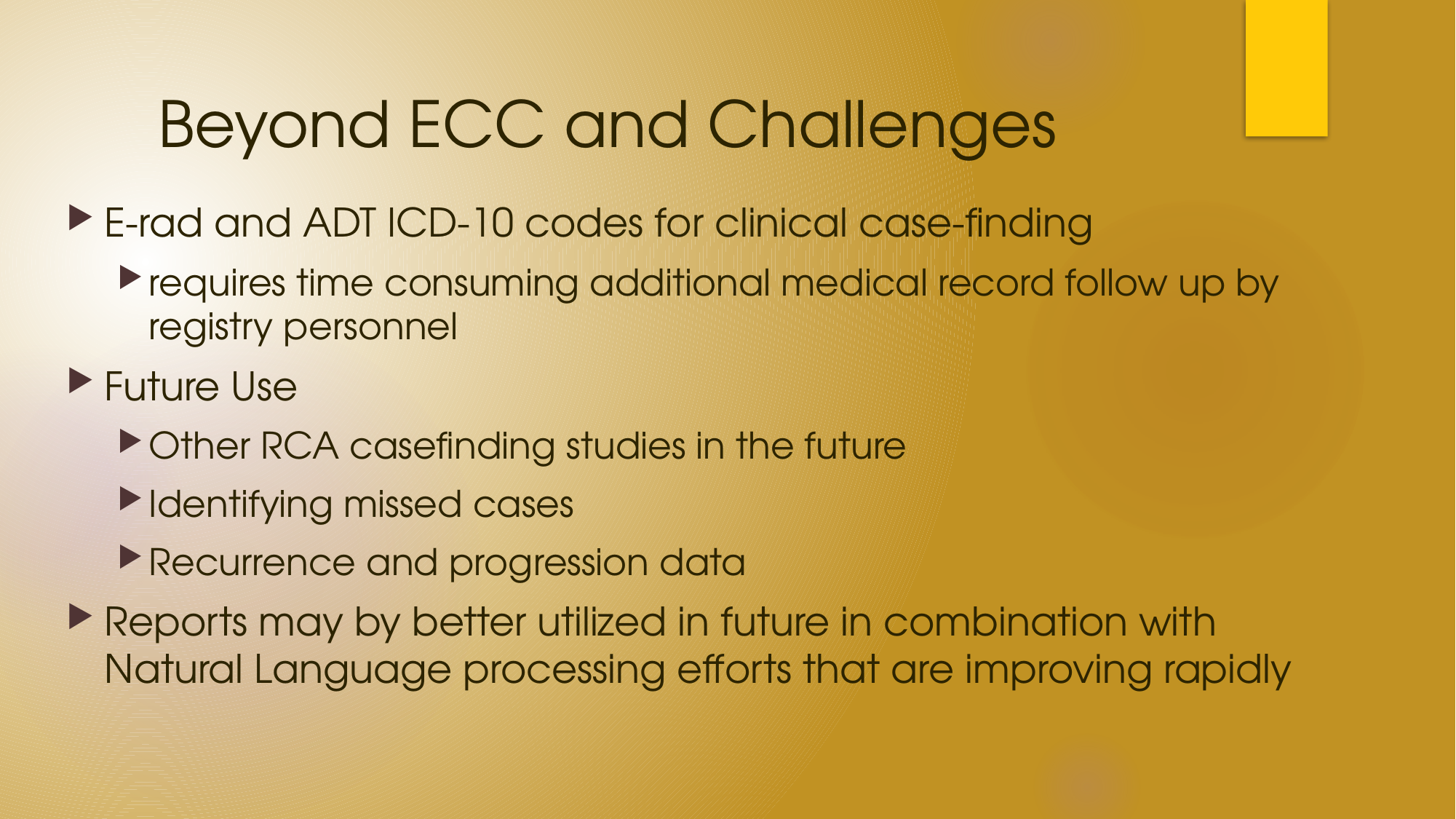

# Beyond ECC and Challenges
E-rad and ADT ICD-10 codes for clinical case-finding
requires time consuming additional medical record follow up by registry personnel
Future Use
Other RCA casefinding studies in the future
Identifying missed cases
Recurrence and progression data
Reports may by better utilized in future in combination with Natural Language processing efforts that are improving rapidly